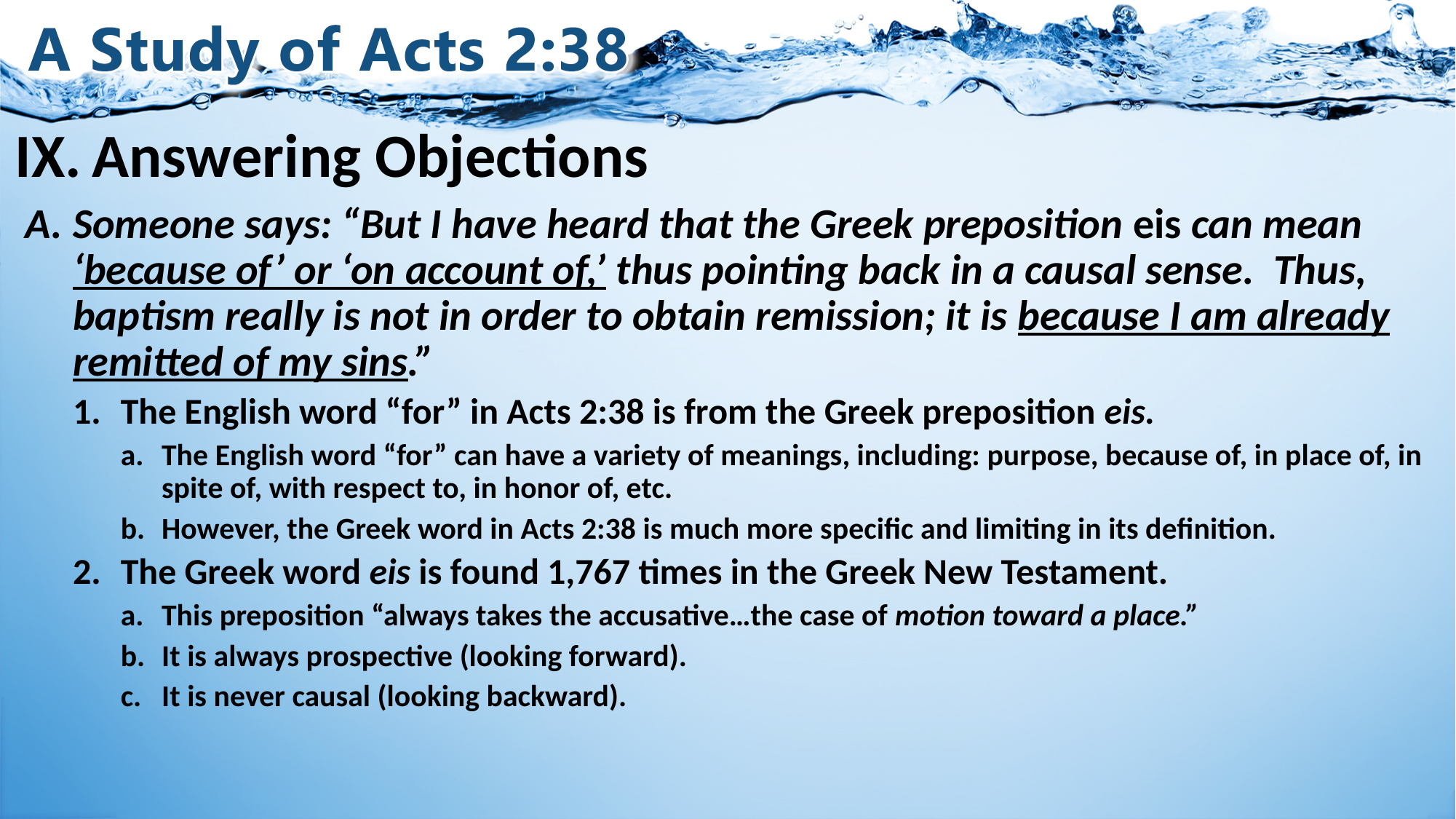

# IX.	Answering Objections
Someone says: “But I have heard that the Greek preposition eis can mean ‘because of’ or ‘on account of,’ thus pointing back in a causal sense.  Thus, baptism really is not in order to obtain remission; it is because I am already remitted of my sins.”
The English word “for” in Acts 2:38 is from the Greek preposition eis.
The English word “for” can have a variety of meanings, including: purpose, because of, in place of, in spite of, with respect to, in honor of, etc.
However, the Greek word in Acts 2:38 is much more specific and limiting in its definition.
The Greek word eis is found 1,767 times in the Greek New Testament.
This preposition “always takes the accusative…the case of motion toward a place.”
It is always prospective (looking forward).
It is never causal (looking backward).